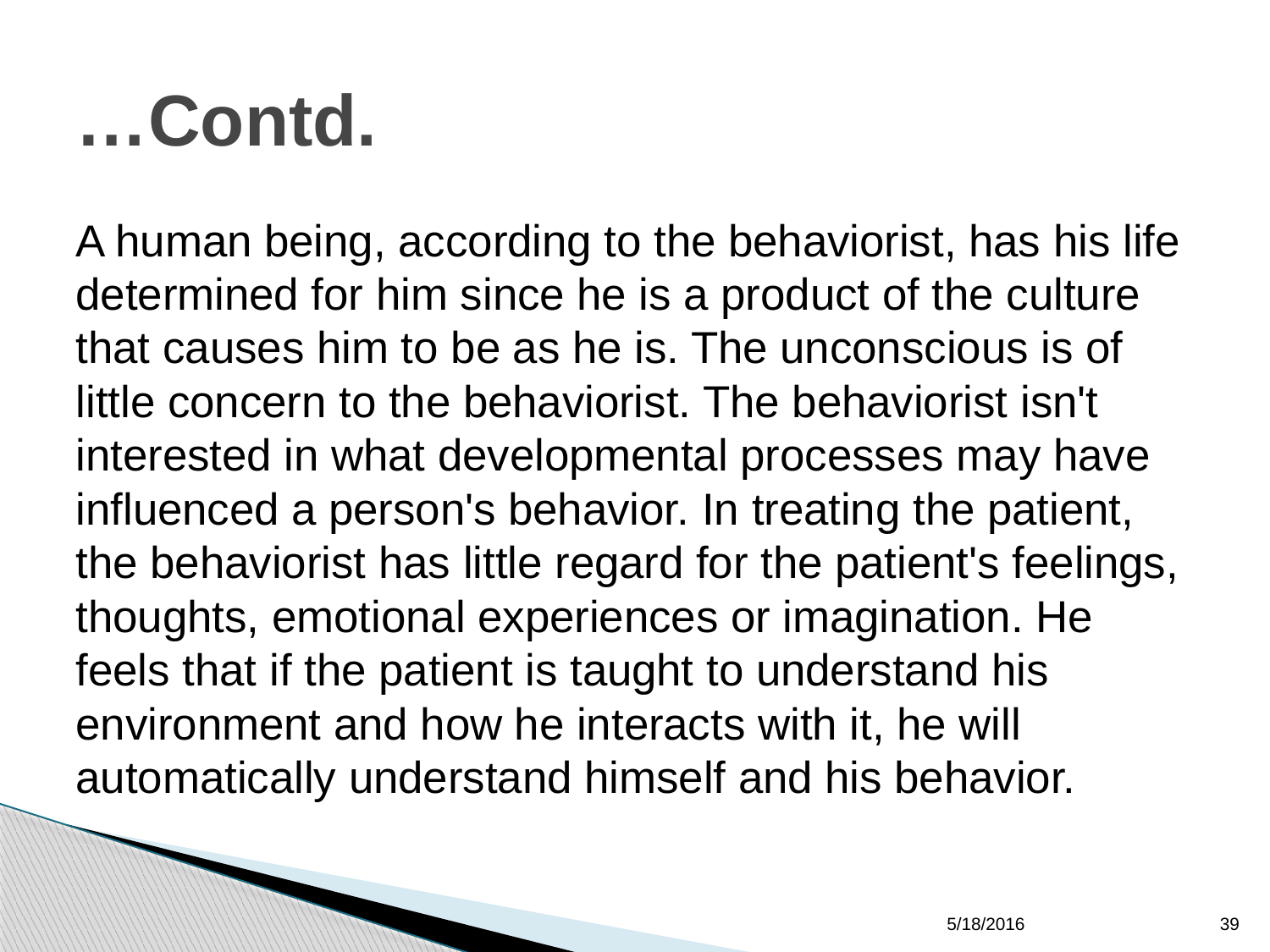

# …Contd.
A human being, according to the behaviorist, has his life determined for him since he is a product of the culture that causes him to be as he is. The unconscious is of little concern to the behaviorist. The behaviorist isn't interested in what developmental processes may have influenced a person's behavior. In treating the patient, the behaviorist has little regard for the patient's feelings, thoughts, emotional experiences or imagination. He feels that if the patient is taught to understand his environment and how he interacts with it, he will automatically understand himself and his behavior.
5/18/2016
39